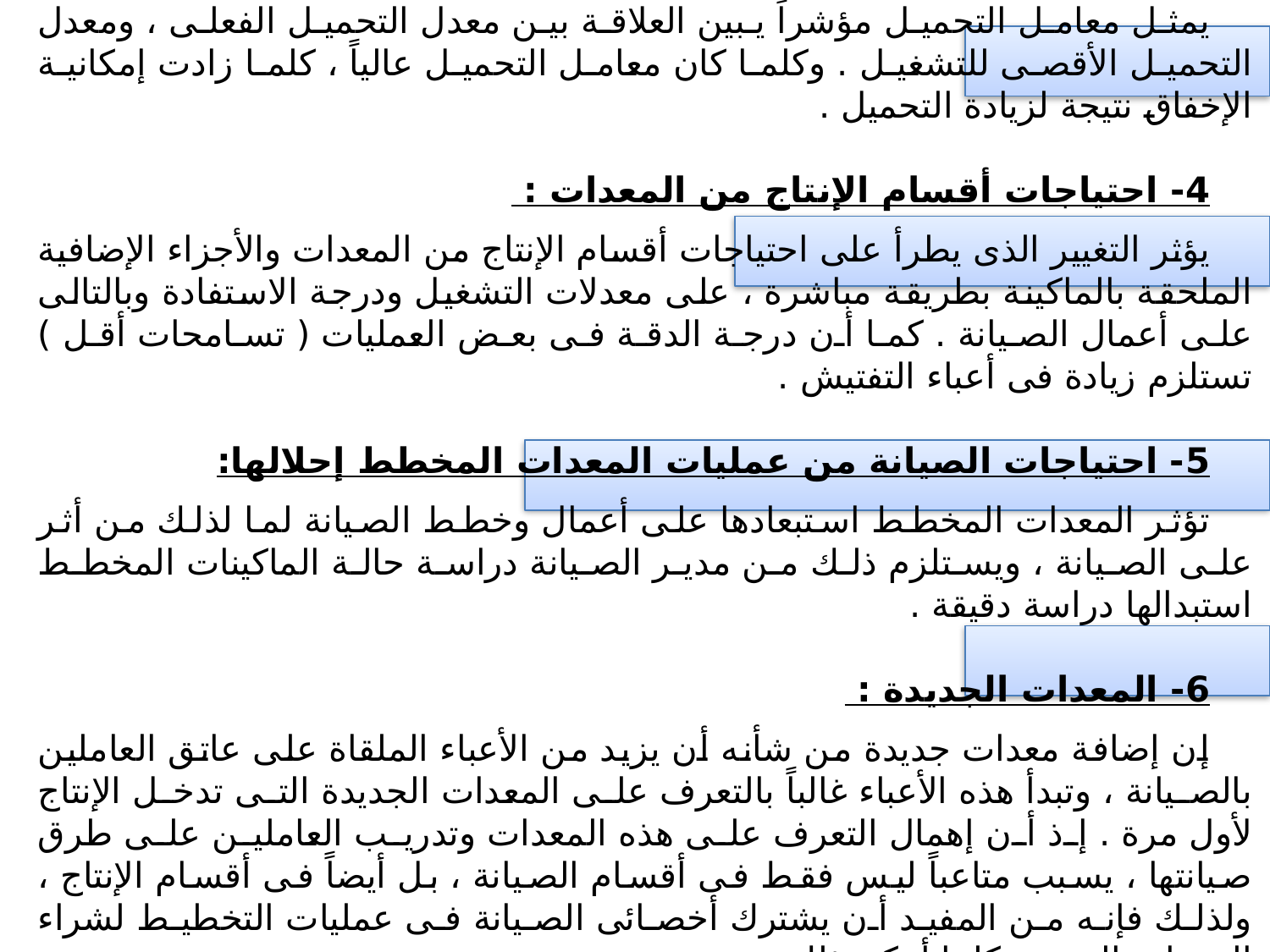

3- معامل التحميل :

يمثل معامل التحميل مؤشراً يبين العلاقة بين معدل التحميل الفعلى ، ومعدل التحميل الأقصى للتشغيل . وكلما كان معامل التحميل عالياً ، كلما زادت إمكانية الإخفاق نتيجة لزيادة التحميل .

4- احتياجات أقسام الإنتاج من المعدات :

يؤثر التغيير الذى يطرأ على احتياجات أقسام الإنتاج من المعدات والأجزاء الإضافية الملحقة بالماكينة بطريقة مباشرة ، على معدلات التشغيل ودرجة الاستفادة وبالتالى على أعمال الصيانة . كما أن درجة الدقة فى بعض العمليات ( تسامحات أقل ) تستلزم زيادة فى أعباء التفتيش .

5- احتياجات الصيانة من عمليات المعدات المخطط إحلالها:

تؤثر المعدات المخطط استبعادها على أعمال وخطط الصيانة لما لذلك من أثر على الصيانة ، ويستلزم ذلك من مدير الصيانة دراسة حالة الماكينات المخطط استبدالها دراسة دقيقة .

6- المعدات الجديدة :

إن إضافة معدات جديدة من شأنه أن يزيد من الأعباء الملقاة على عاتق العاملين بالصيانة ، وتبدأ هذه الأعباء غالباً بالتعرف على المعدات الجديدة التى تدخل الإنتاج لأول مرة . إذ أن إهمال التعرف على هذه المعدات وتدريب العاملين على طرق صيانتها ، يسبب متاعباً ليس فقط فى أقسام الصيانة ، بل أيضاً فى أقسام الإنتاج ، ولذلك فإنه من المفيد أن يشترك أخصائى الصيانة فى عمليات التخطيط لشراء المعدات الجديدة كلما أمكن ذلك .